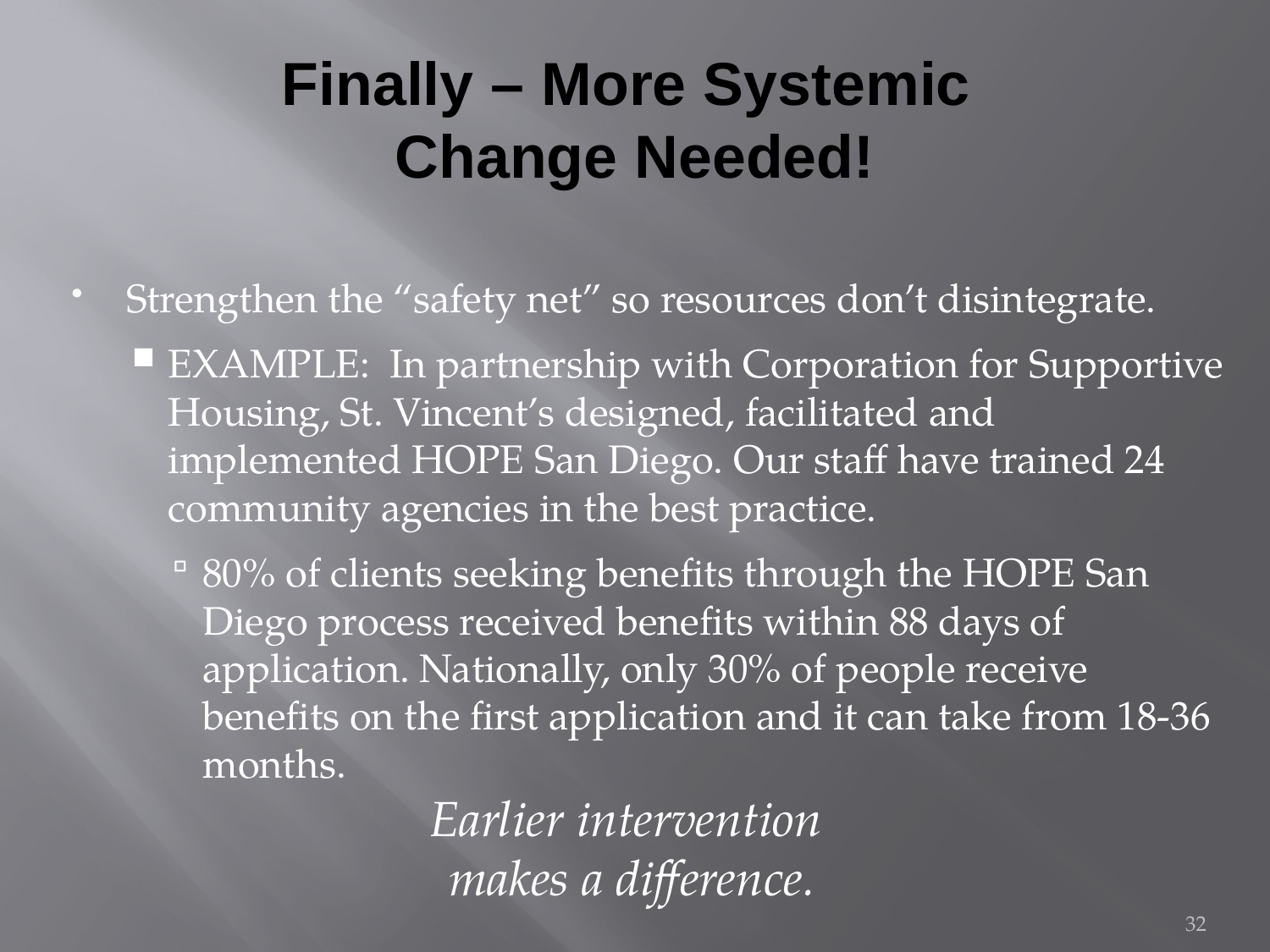

# Finally – More Systemic Change Needed!

Strengthen the “safety net” so resources don’t disintegrate.
EXAMPLE:  In partnership with Corporation for Supportive Housing, St. Vincent’s designed, facilitated and implemented HOPE San Diego. Our staff have trained 24 community agencies in the best practice.
80% of clients seeking benefits through the HOPE San Diego process received benefits within 88 days of application. Nationally, only 30% of people receive benefits on the first application and it can take from 18-36 months.

Earlier intervention
makes a difference.
32